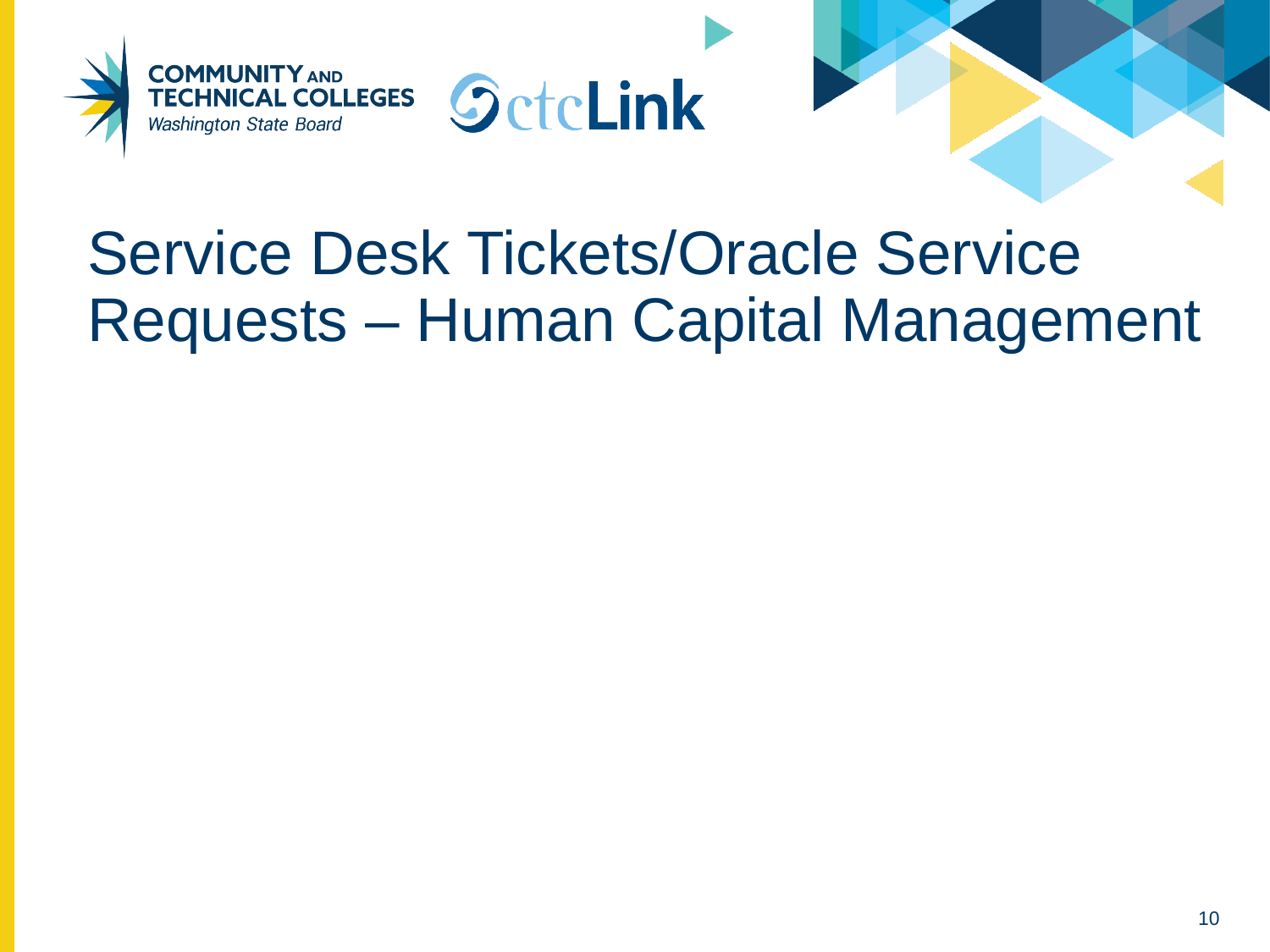

# Service Desk Tickets/Oracle Service Requests – Human Capital Management

10